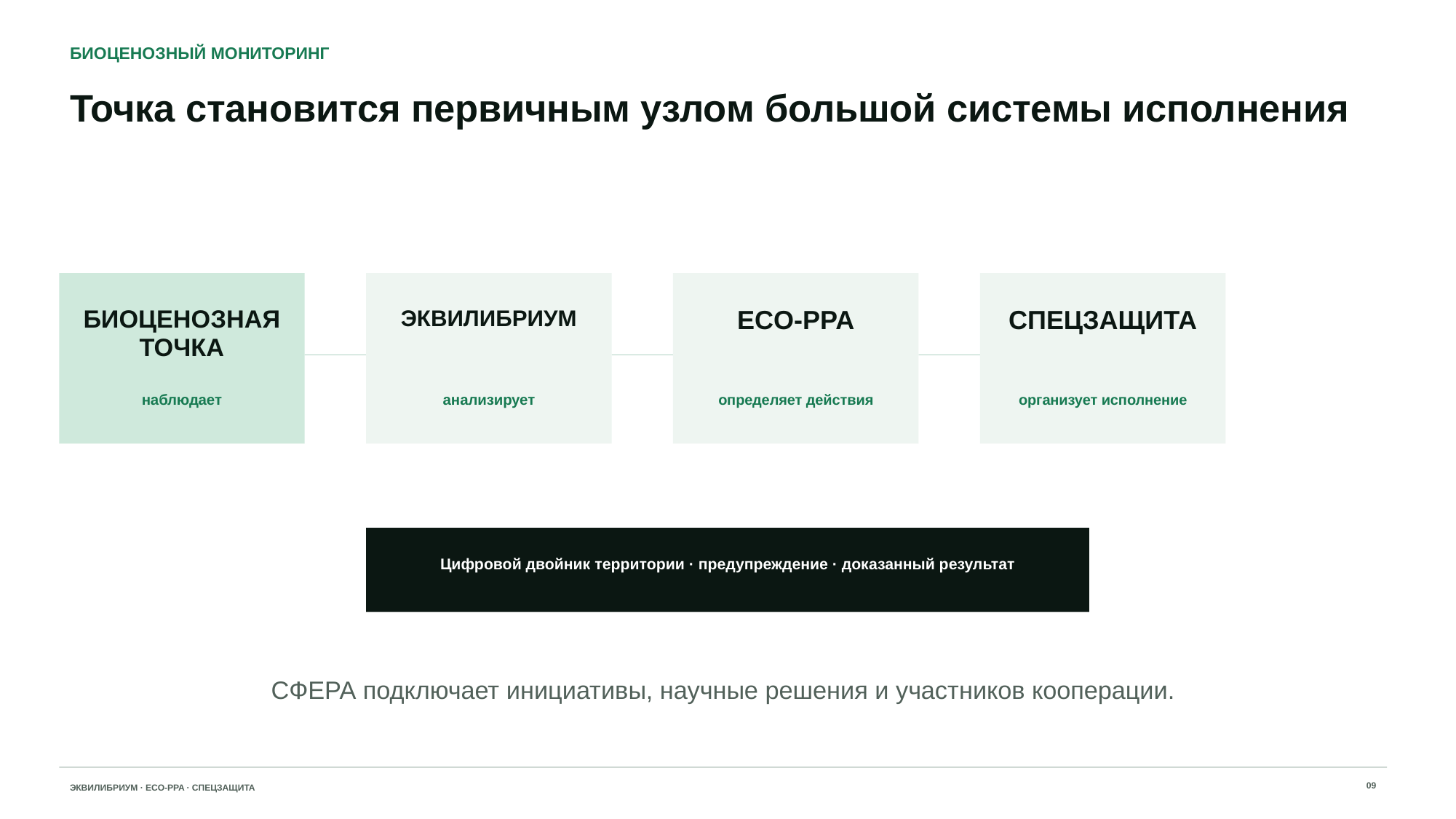

БИОЦЕНОЗНЫЙ МОНИТОРИНГ
Точка становится первичным узлом большой системы исполнения

БИОЦЕНОЗНАЯ
ТОЧКА
ЭКВИЛИБРИУМ
ECO‑PPA
СПЕЦЗАЩИТА

наблюдает
анализирует
определяет действия
организует исполнение

Цифровой двойник территории · предупреждение · доказанный результат
СФЕРА подключает инициативы, научные решения и участников кооперации.

09
ЭКВИЛИБРИУМ · ECO‑PPA · СПЕЦЗАЩИТА